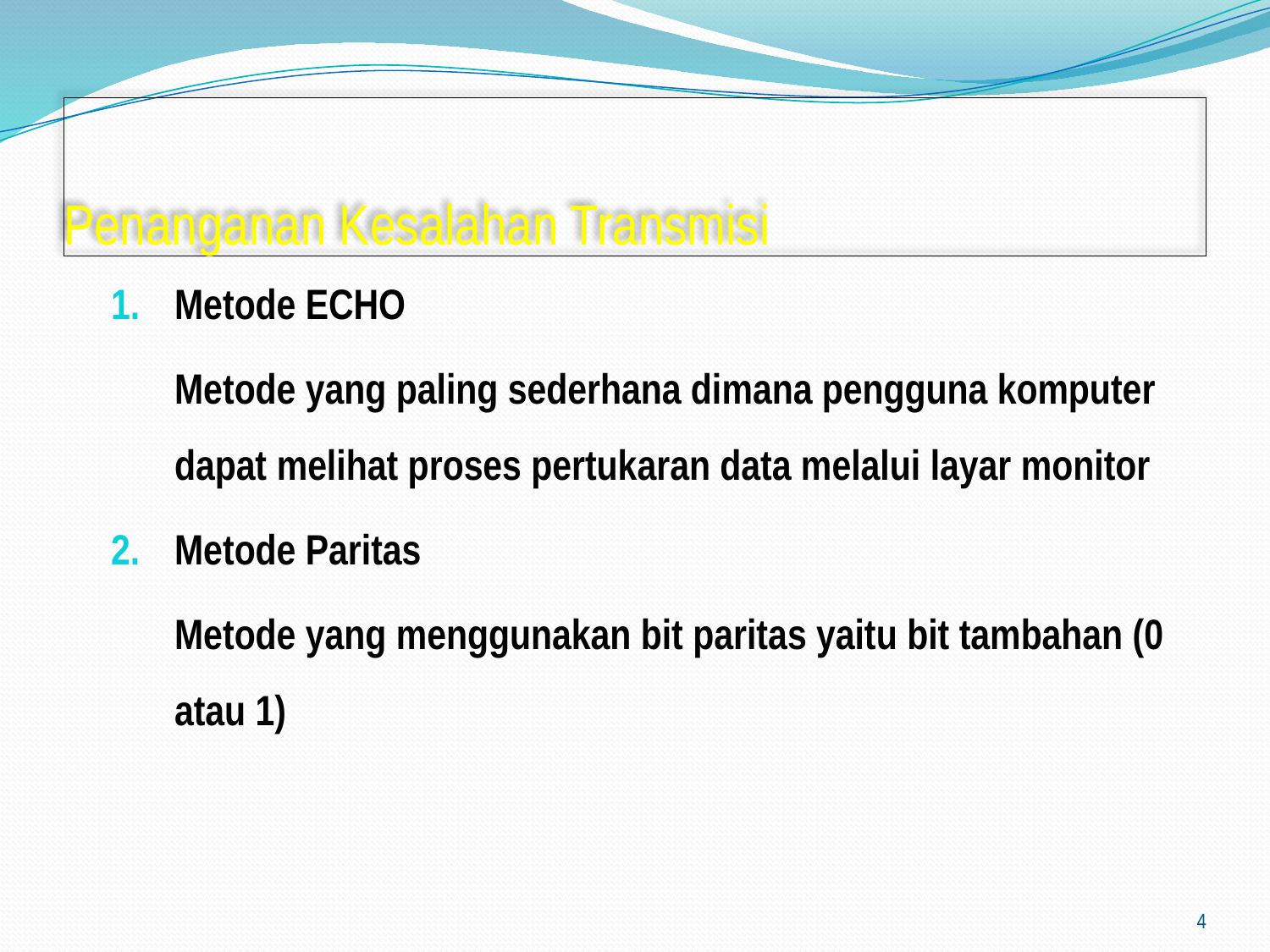

# Penanganan Kesalahan Transmisi
Metode ECHO
	Metode yang paling sederhana dimana pengguna komputer dapat melihat proses pertukaran data melalui layar monitor
Metode Paritas
	Metode yang menggunakan bit paritas yaitu bit tambahan (0 atau 1)

4